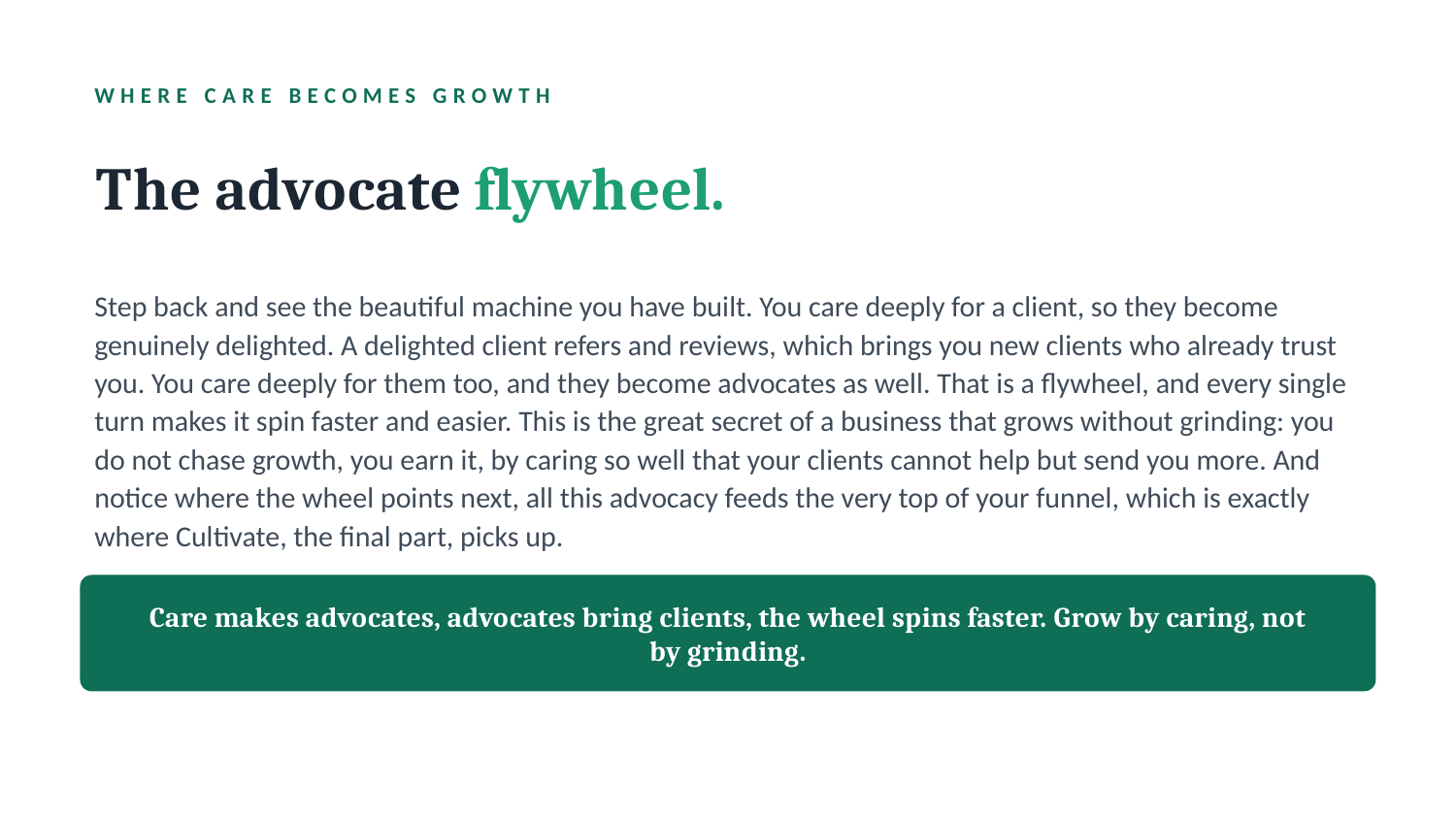

WHERE CARE BECOMES GROWTH
The advocate flywheel.
Step back and see the beautiful machine you have built. You care deeply for a client, so they become genuinely delighted. A delighted client refers and reviews, which brings you new clients who already trust you. You care deeply for them too, and they become advocates as well. That is a flywheel, and every single turn makes it spin faster and easier. This is the great secret of a business that grows without grinding: you do not chase growth, you earn it, by caring so well that your clients cannot help but send you more. And notice where the wheel points next, all this advocacy feeds the very top of your funnel, which is exactly where Cultivate, the final part, picks up.

Care makes advocates, advocates bring clients, the wheel spins faster. Grow by caring, not by grinding.